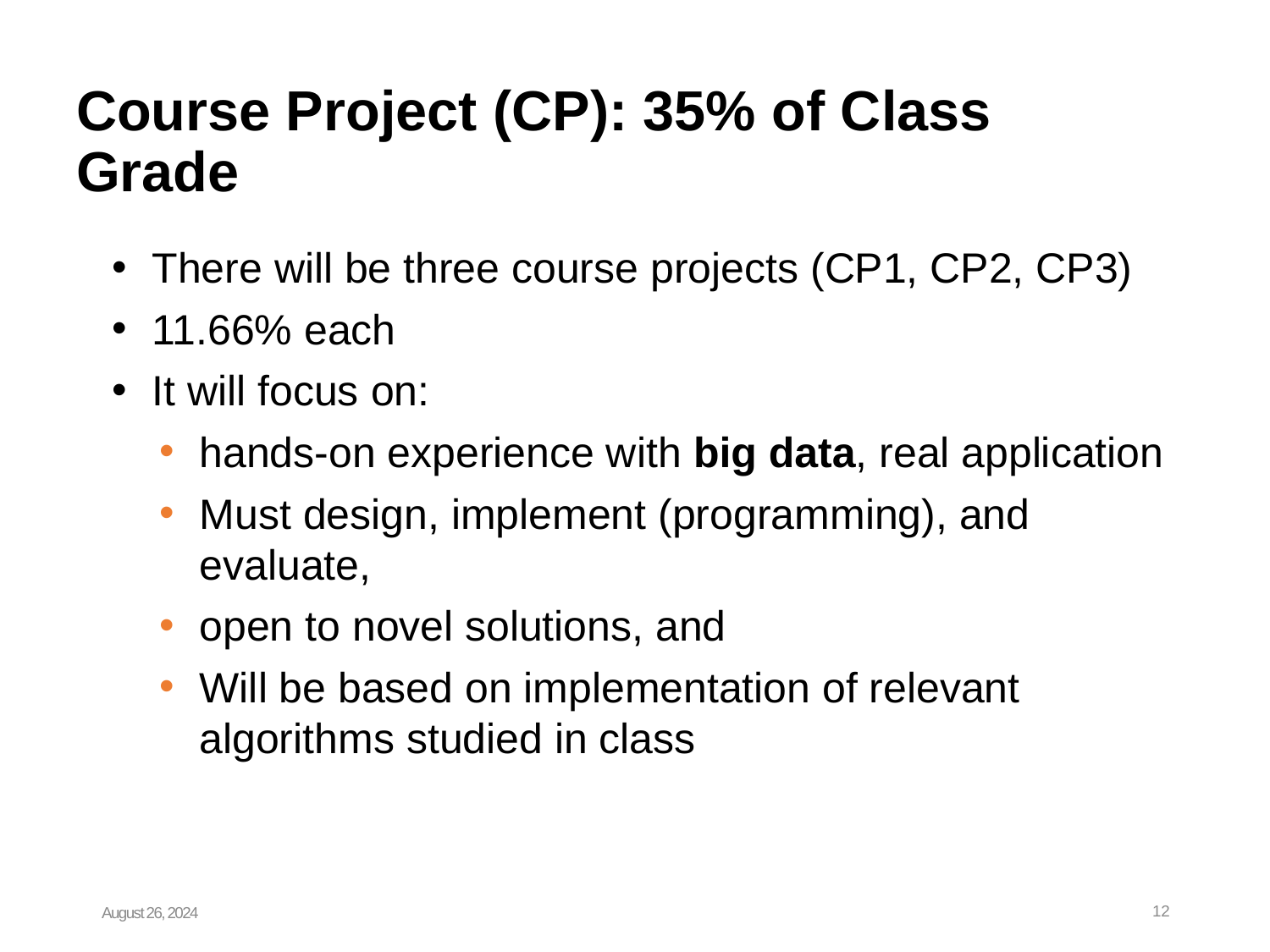

# Course Project (CP): 35% of Class Grade
There will be three course projects (CP1, CP2, CP3)
11.66% each
It will focus on:
hands-on experience with big data, real application
Must design, implement (programming), and evaluate,
open to novel solutions, and
Will be based on implementation of relevant algorithms studied in class

August 26, 2024
12